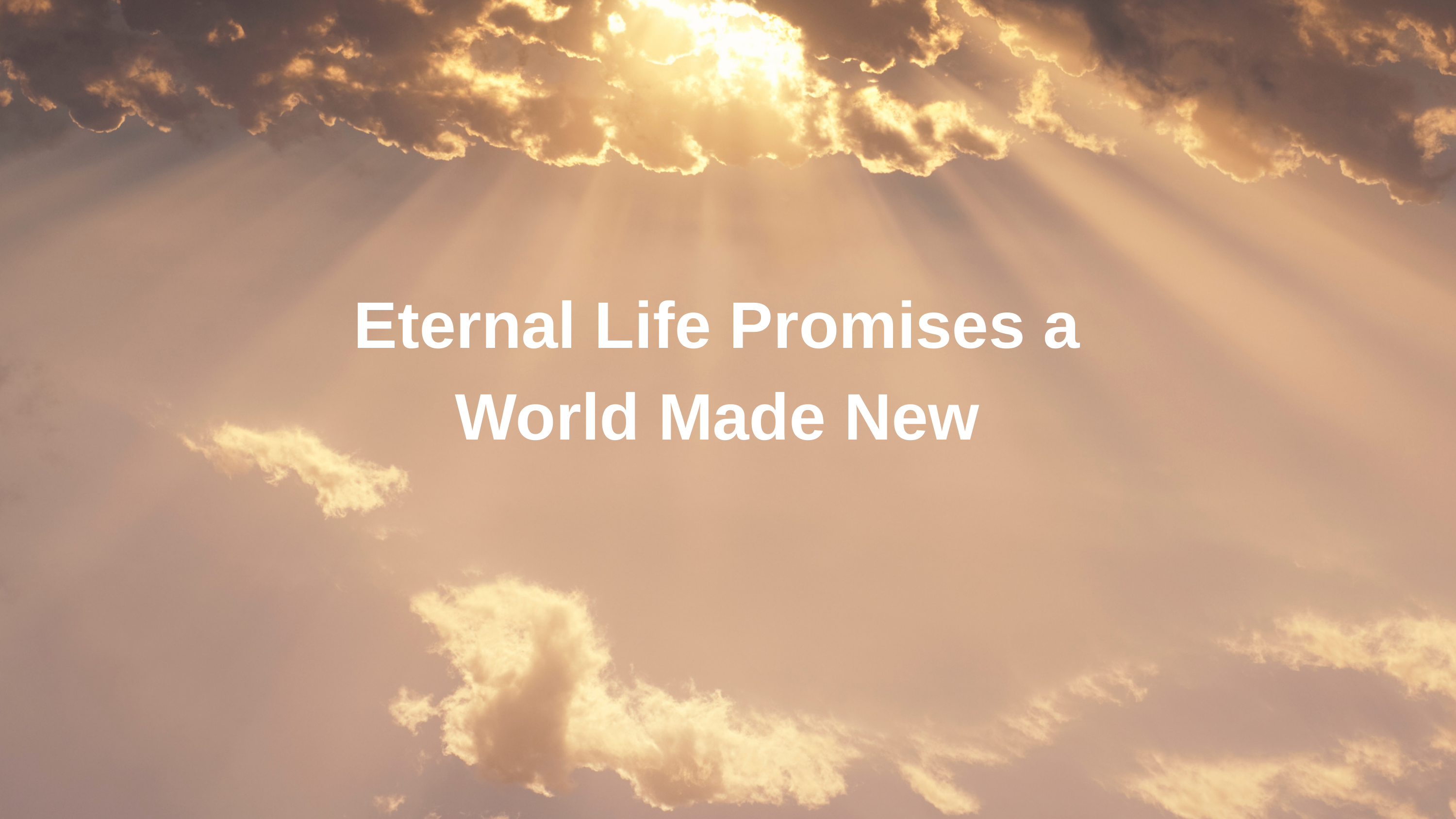

Eternal Life Promises a World Made New